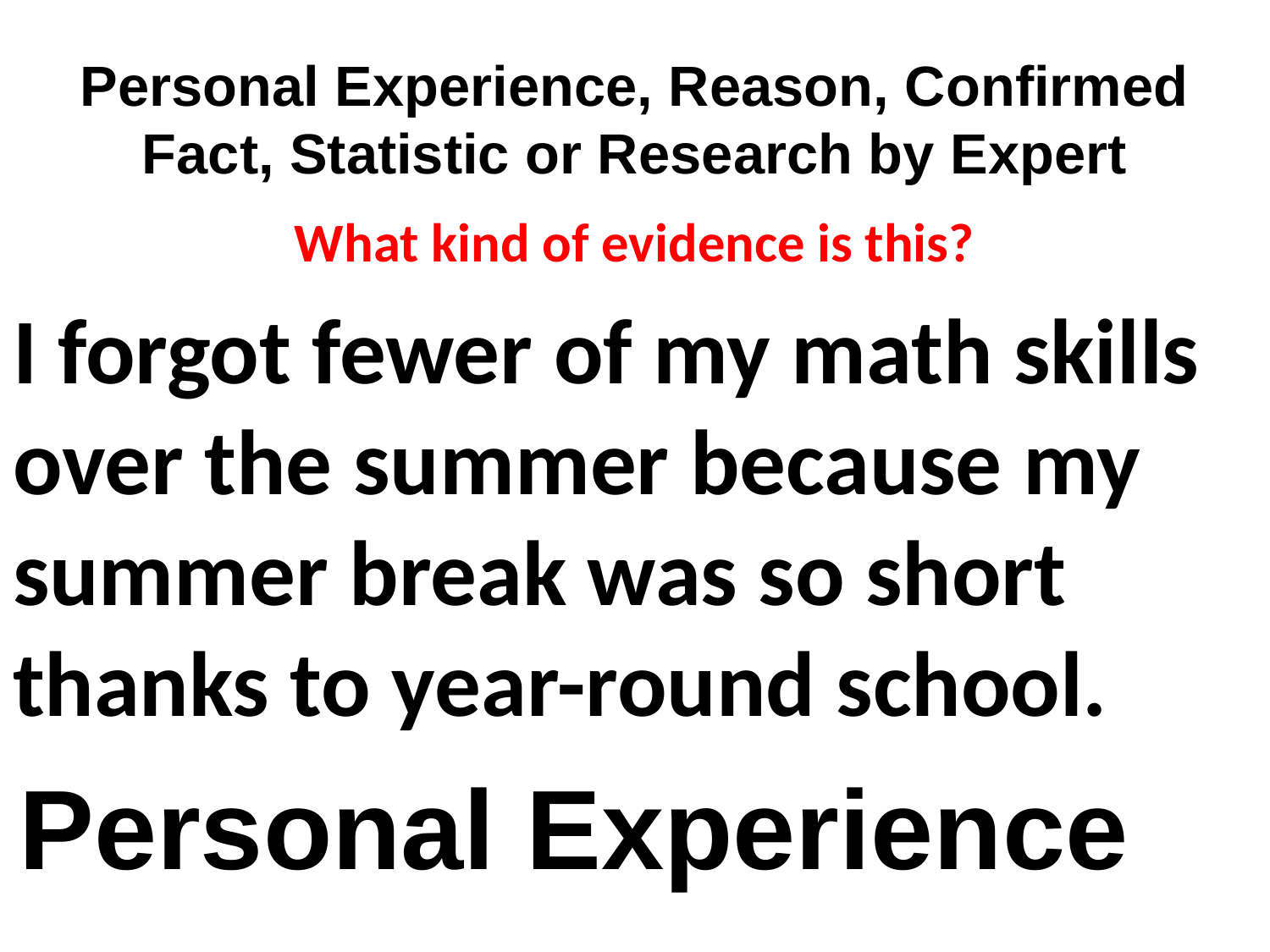

# Personal Experience, Reason, Confirmed Fact, Statistic or Research by Expert
What kind of evidence is this?
I forgot fewer of my math skills over the summer because my summer break was so short thanks to year-round school.
Personal Experience